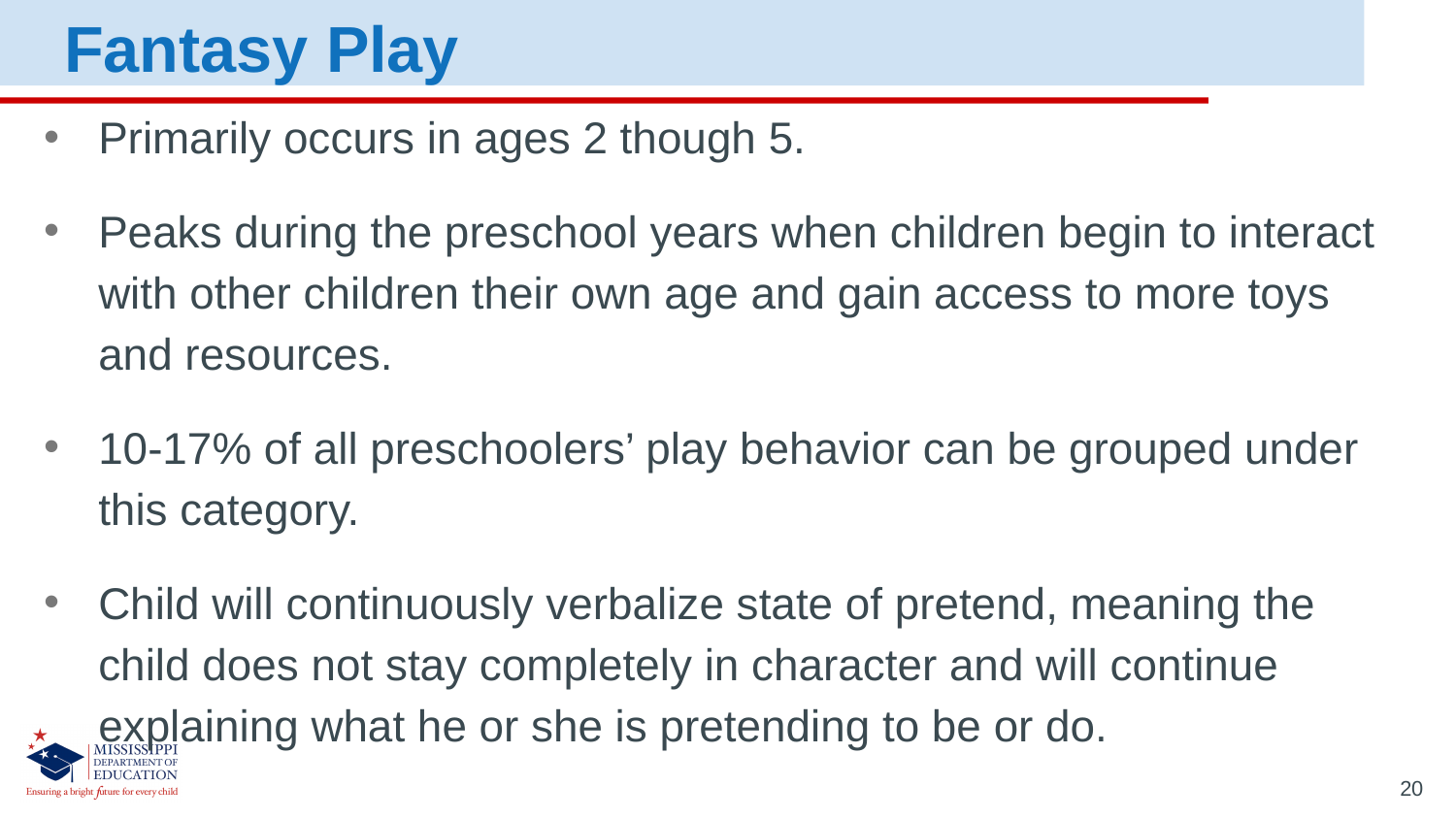

Fantasy Play
Primarily occurs in ages 2 though 5.
Peaks during the preschool years when children begin to interact with other children their own age and gain access to more toys and resources.
10-17% of all preschoolers’ play behavior can be grouped under this category.
Child will continuously verbalize state of pretend, meaning the child does not stay completely in character and will continue explaining what he or she is pretending to be or do.

20